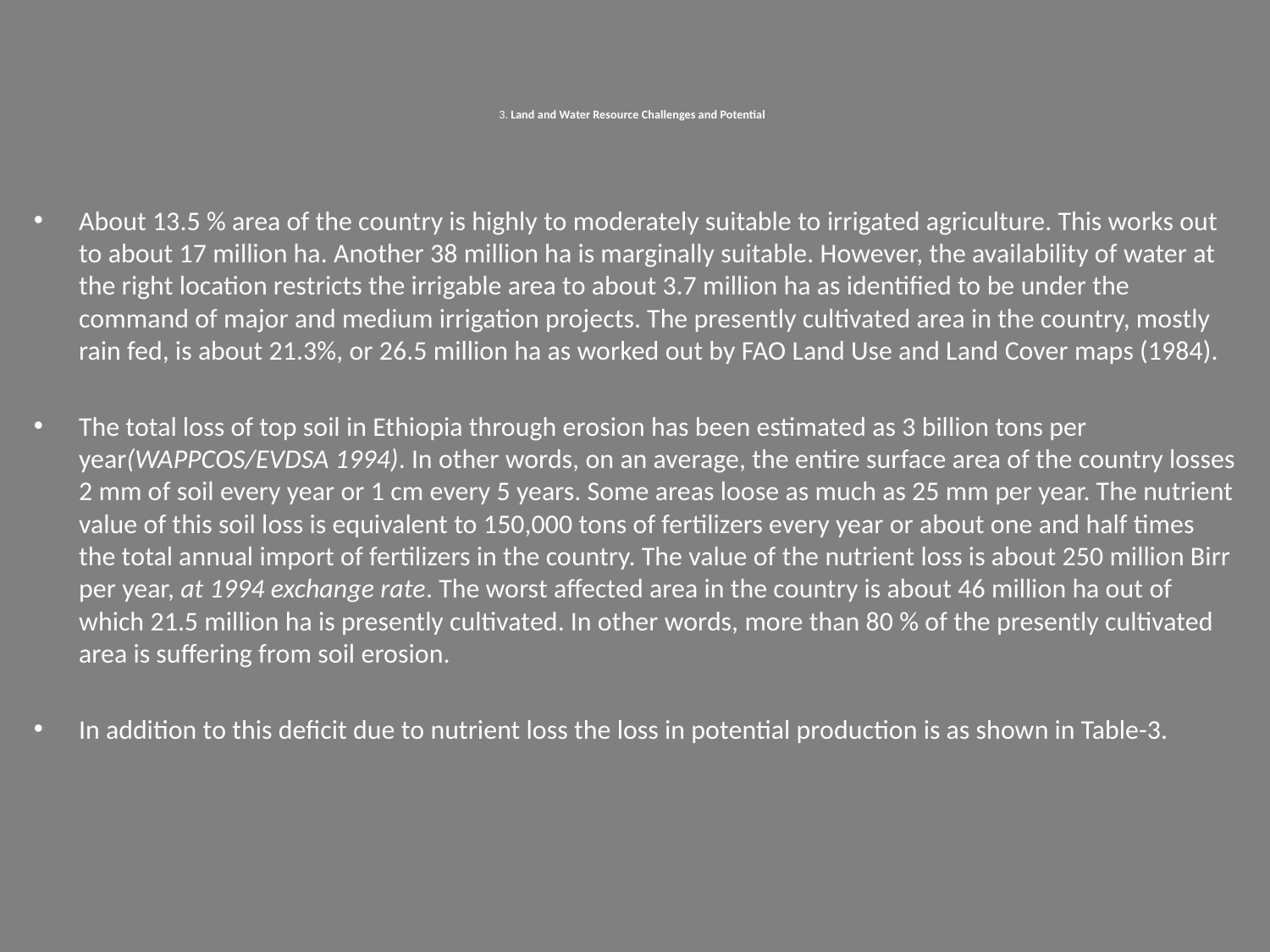

# 3. Land and Water Resource Challenges and Potential
About 13.5 % area of the country is highly to moderately suitable to irrigated agriculture. This works out to about 17 million ha. Another 38 million ha is marginally suitable. However, the availability of water at the right location restricts the irrigable area to about 3.7 million ha as identified to be under the command of major and medium irrigation projects. The presently cultivated area in the country, mostly rain fed, is about 21.3%, or 26.5 million ha as worked out by FAO Land Use and Land Cover maps (1984).

The total loss of top soil in Ethiopia through erosion has been estimated as 3 billion tons per year(WAPPCOS/EVDSA 1994). In other words, on an average, the entire surface area of the country losses 2 mm of soil every year or 1 cm every 5 years. Some areas loose as much as 25 mm per year. The nutrient value of this soil loss is equivalent to 150,000 tons of fertilizers every year or about one and half times the total annual import of fertilizers in the country. The value of the nutrient loss is about 250 million Birr per year, at 1994 exchange rate. The worst affected area in the country is about 46 million ha out of which 21.5 million ha is presently cultivated. In other words, more than 80 % of the presently cultivated area is suffering from soil erosion.

In addition to this deficit due to nutrient loss the loss in potential production is as shown in Table-3.